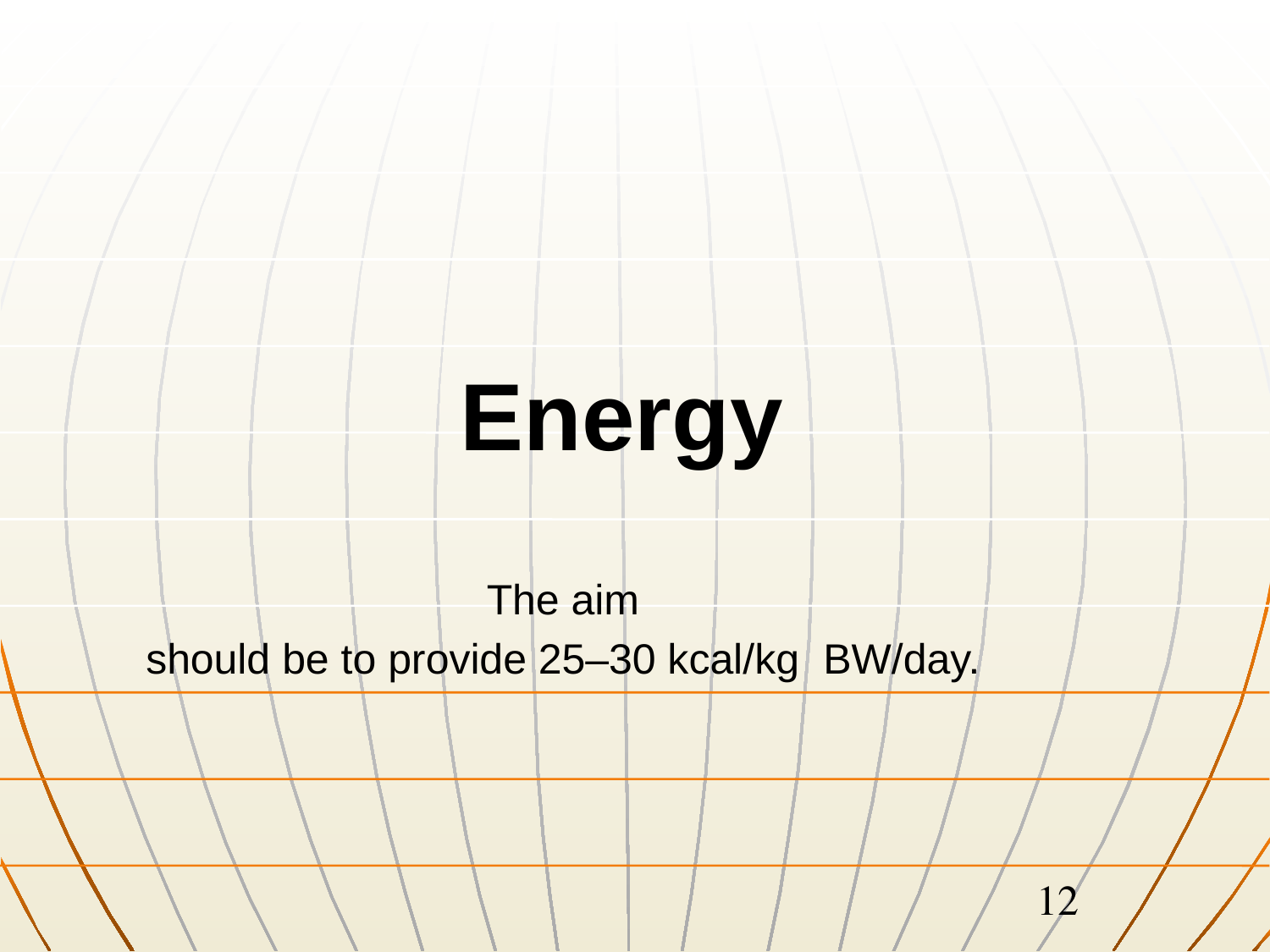

# Energy
The aim
should be to provide 25–30 kcal/kg  BW/day.
12